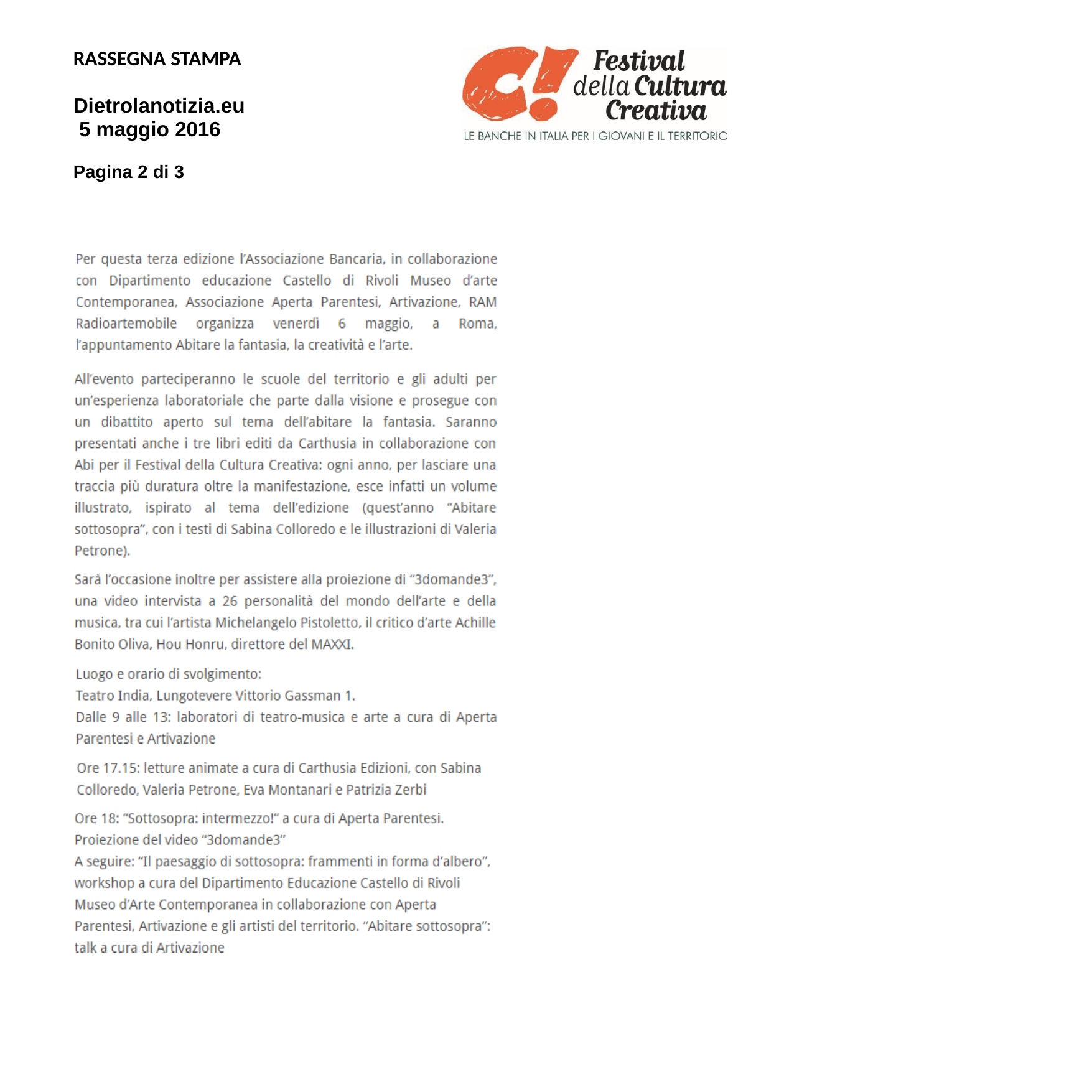

RASSEGNA STAMPA

Dietrolanotizia.eu  5 maggio 2016
Pagina 2 di 3